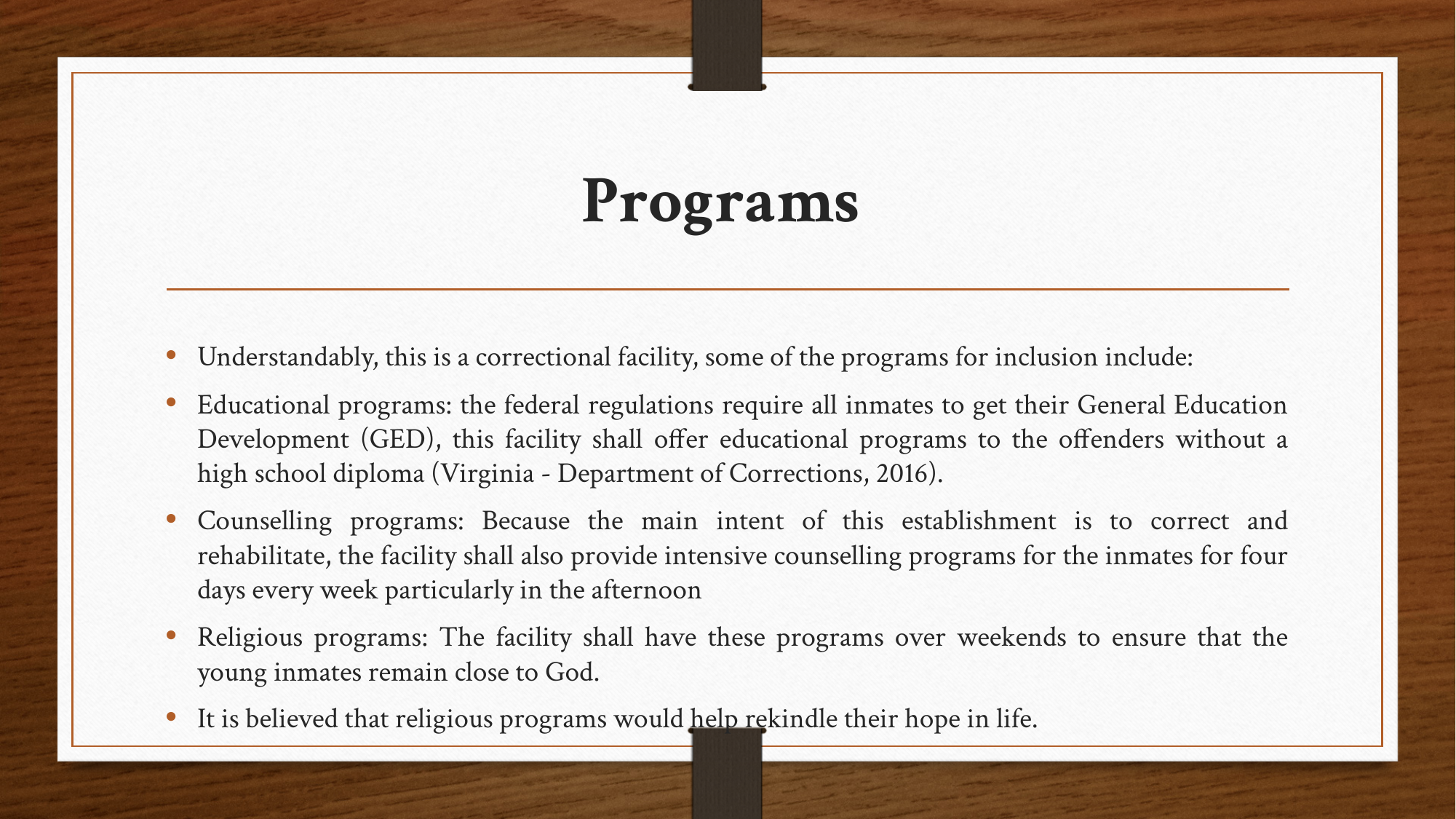

# Programs

Understandably, this is a correctional facility, some of the programs for inclusion include:
Educational programs: the federal regulations require all inmates to get their General Education Development (GED), this facility shall offer educational programs to the offenders without a high school diploma (Virginia - Department of Corrections, 2016).
Counselling programs: Because the main intent of this establishment is to correct and rehabilitate, the facility shall also provide intensive counselling programs for the inmates for four days every week particularly in the afternoon
Religious programs: The facility shall have these programs over weekends to ensure that the young inmates remain close to God.
It is believed that religious programs would help rekindle their hope in life.